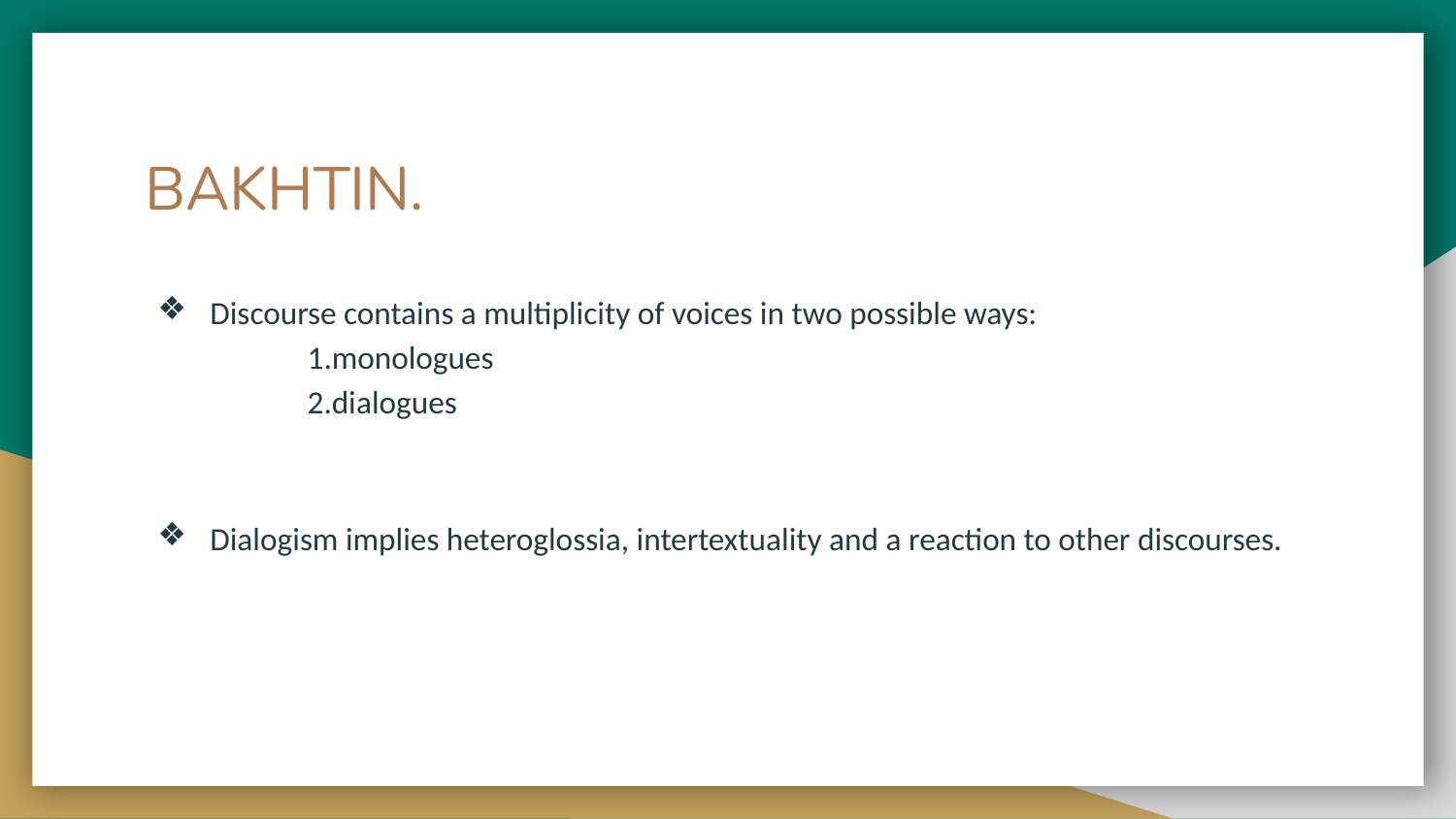

# BAKHTIN.
Discourse contains a multiplicity of voices in two possible ways:
monologues
dialogues

Dialogism implies heteroglossia, intertextuality and a reaction to other discourses.